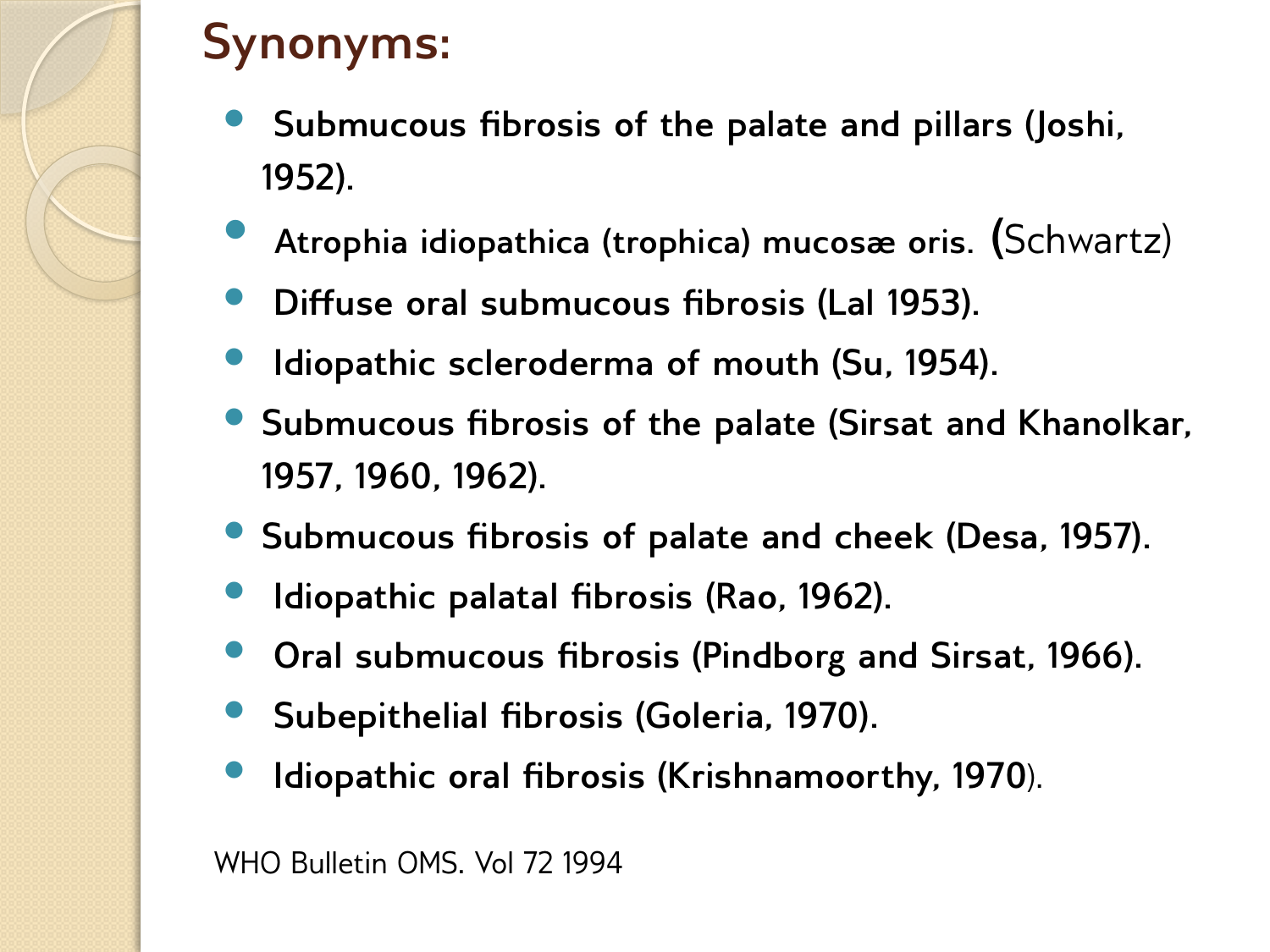

# Synonyms:
 Submucous fibrosis of the palate and pillars (Joshi, 1952).
 Atrophia idiopathica (trophica) mucosae oris. (Schwartz)
 Diffuse oral submucous fibrosis (Lal 1953).
 Idiopathic scleroderma of mouth (Su, 1954).
Submucous fibrosis of the palate (Sirsat and Khanolkar, 1957, 1960, 1962).
Submucous fibrosis of palate and cheek (Desa, 1957).
 Idiopathic palatal fibrosis (Rao, 1962).
 Oral submucous fibrosis (Pindborg and Sirsat, 1966).
 Subepithelial fibrosis (Goleria, 1970).
 Idiopathic oral fibrosis (Krishnamoorthy, 1970).

WHO Bulletin OMS. Vol 72 1994